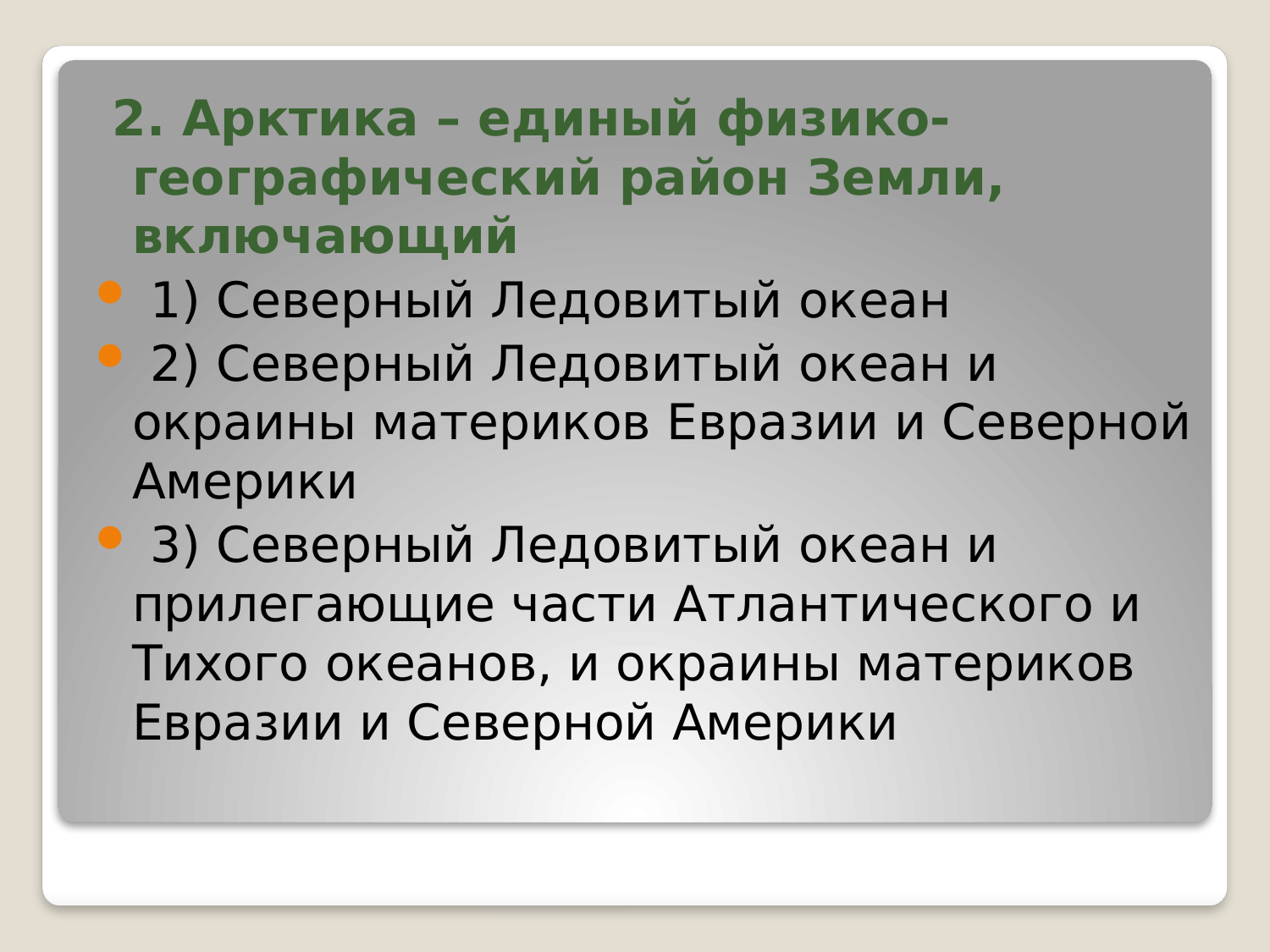

2. Арктика – единый физико-географический район Земли, включающий
 1) Северный Ледовитый океан
 2) Северный Ледовитый океан и окраины материков Евразии и Северной Америки
 3) Северный Ледовитый океан и прилегающие части Атлантического и Тихого океанов, и окраины материков Евразии и Северной Америки